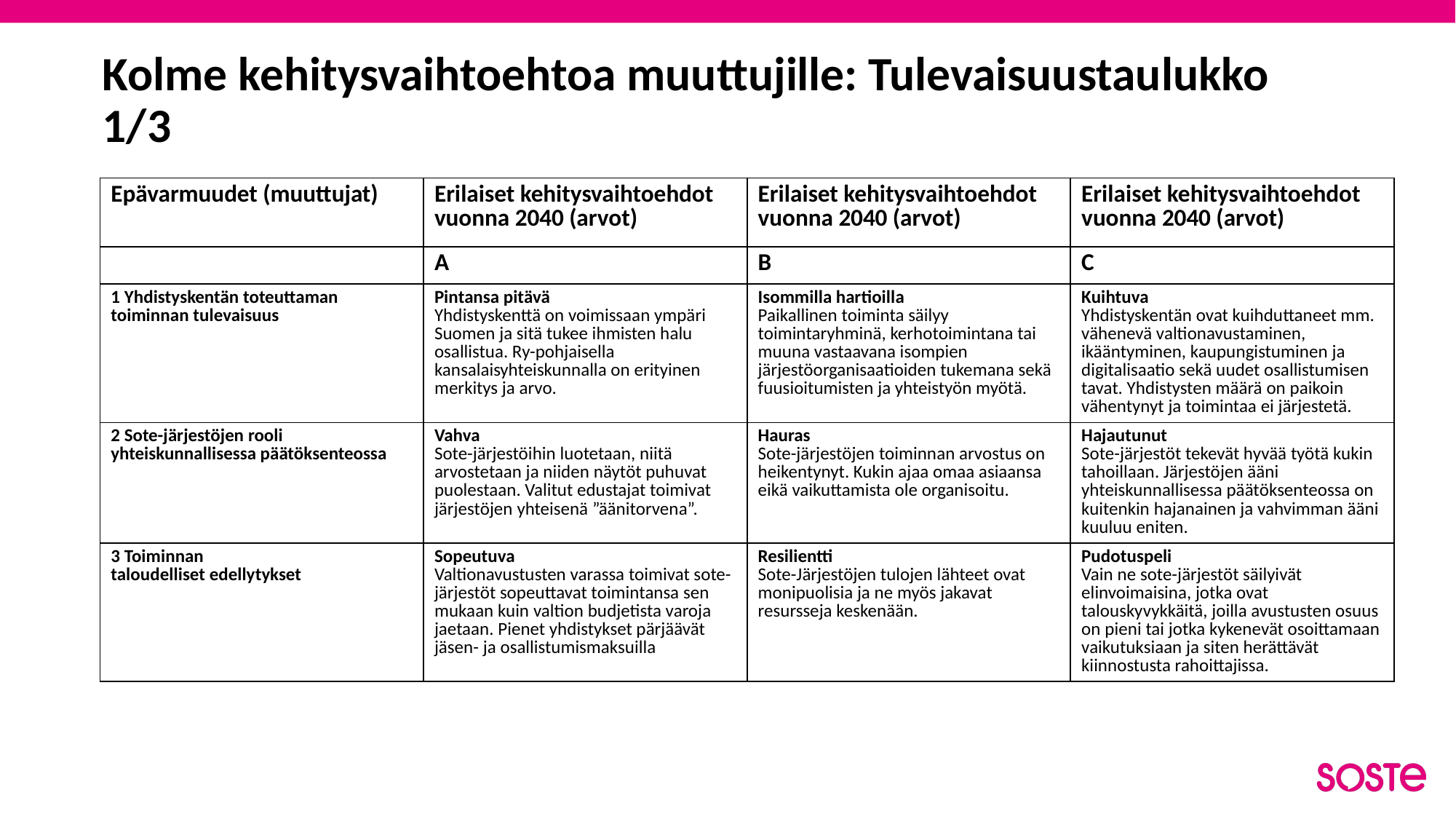

# Kolme kehitysvaihtoehtoa muuttujille: Tulevaisuustaulukko 1/3
| Epävarmuudet (muuttujat) | Erilaiset kehitysvaihtoehdot vuonna 2040 (arvot) | Erilaiset kehitysvaihtoehdot vuonna 2040 (arvot) | Erilaiset kehitysvaihtoehdot vuonna 2040 (arvot) |
| --- | --- | --- | --- |
|  | A | B | C |
| 1 Yhdistyskentän toteuttaman toiminnan tulevaisuus | Pintansa pitävä Yhdistyskenttä on voimissaan ympäri Suomen ja sitä tukee ihmisten halu osallistua. Ry-pohjaisella kansalaisyhteiskunnalla on erityinen merkitys ja arvo. | Isommilla hartioilla Paikallinen toiminta säilyy toimintaryhminä, kerhotoimintana tai muuna vastaavana isompien järjestöorganisaatioiden tukemana sekä fuusioitumisten ja yhteistyön myötä. | Kuihtuva Yhdistyskentän ovat kuihduttaneet mm. vähenevä valtionavustaminen, ikääntyminen, kaupungistuminen ja digitalisaatio sekä uudet osallistumisen tavat. Yhdistysten määrä on paikoin vähentynyt ja toimintaa ei järjestetä. |
| 2 Sote-järjestöjen rooli yhteiskunnallisessa päätöksenteossa | Vahva Sote-järjestöihin luotetaan, niitä arvostetaan ja niiden näytöt puhuvat puolestaan. Valitut edustajat toimivat järjestöjen yhteisenä ”äänitorvena”. | Hauras Sote-järjestöjen toiminnan arvostus on heikentynyt. Kukin ajaa omaa asiaansa eikä vaikuttamista ole organisoitu. | Hajautunut Sote-järjestöt tekevät hyvää työtä kukin tahoillaan. Järjestöjen ääni yhteiskunnallisessa päätöksenteossa on kuitenkin hajanainen ja vahvimman ääni kuuluu eniten. |
| 3 Toiminnan taloudelliset edellytykset | Sopeutuva Valtionavustusten varassa toimivat sote-järjestöt sopeuttavat toimintansa sen mukaan kuin valtion budjetista varoja jaetaan. Pienet yhdistykset pärjäävät jäsen- ja osallistumismaksuilla | Resilientti Sote-Järjestöjen tulojen lähteet ovat monipuolisia ja ne myös jakavat resursseja keskenään. | Pudotuspeli Vain ne sote-järjestöt säilyivät elinvoimaisina, jotka ovat talouskyvykkäitä, joilla avustusten osuus on pieni tai jotka kykenevät osoittamaan vaikutuksiaan ja siten herättävät kiinnostusta rahoittajissa. |